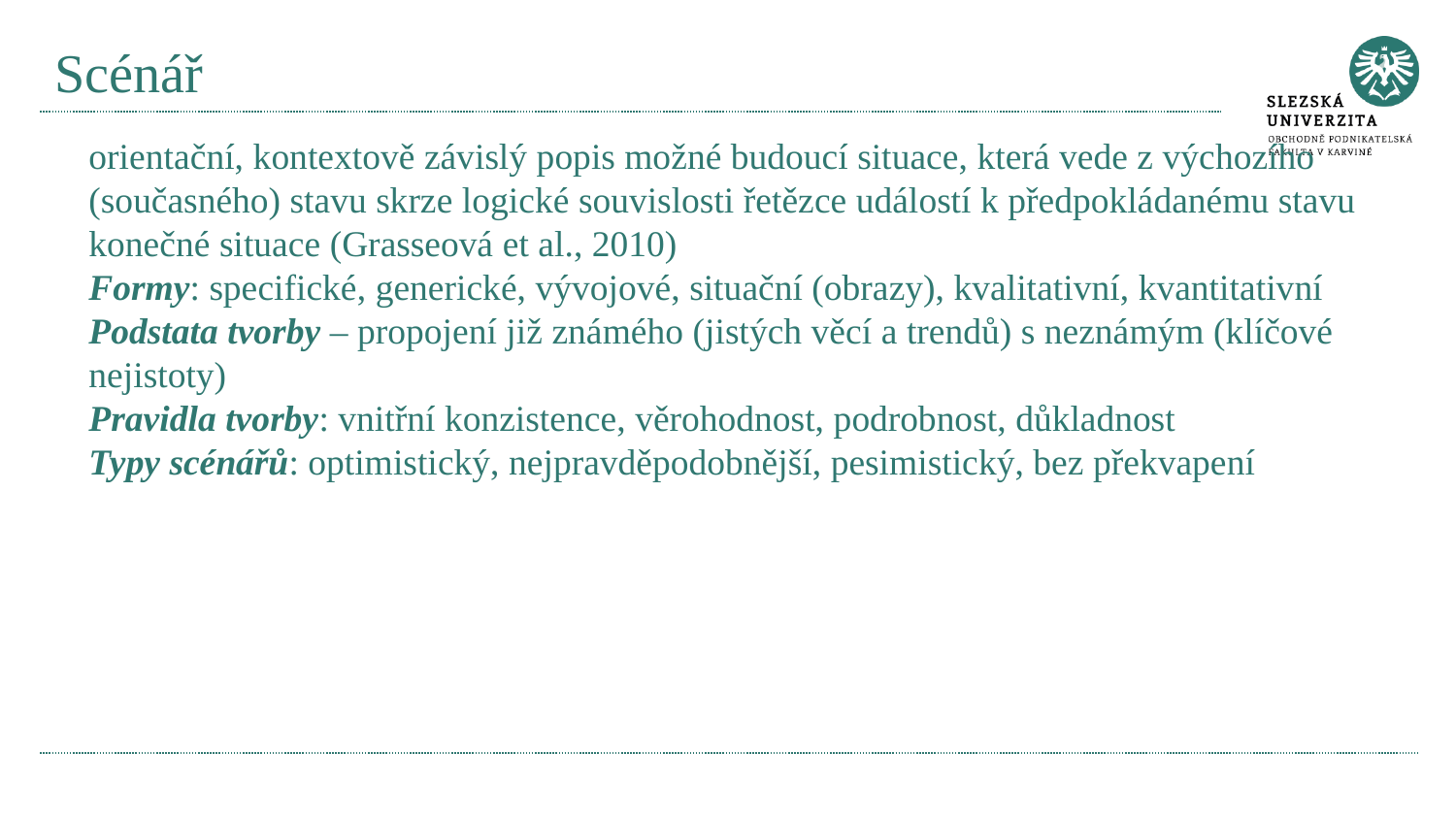

# Scénář
orientační, kontextově závislý popis možné budoucí situace, která vede z výchozího (současného) stavu skrze logické souvislosti řetězce událostí k předpokládanému stavu konečné situace (Grasseová et al., 2010)
Formy: specifické, generické, vývojové, situační (obrazy), kvalitativní, kvantitativní
Podstata tvorby – propojení již známého (jistých věcí a trendů) s neznámým (klíčové nejistoty)
Pravidla tvorby: vnitřní konzistence, věrohodnost, podrobnost, důkladnost
Typy scénářů: optimistický, nejpravděpodobnější, pesimistický, bez překvapení